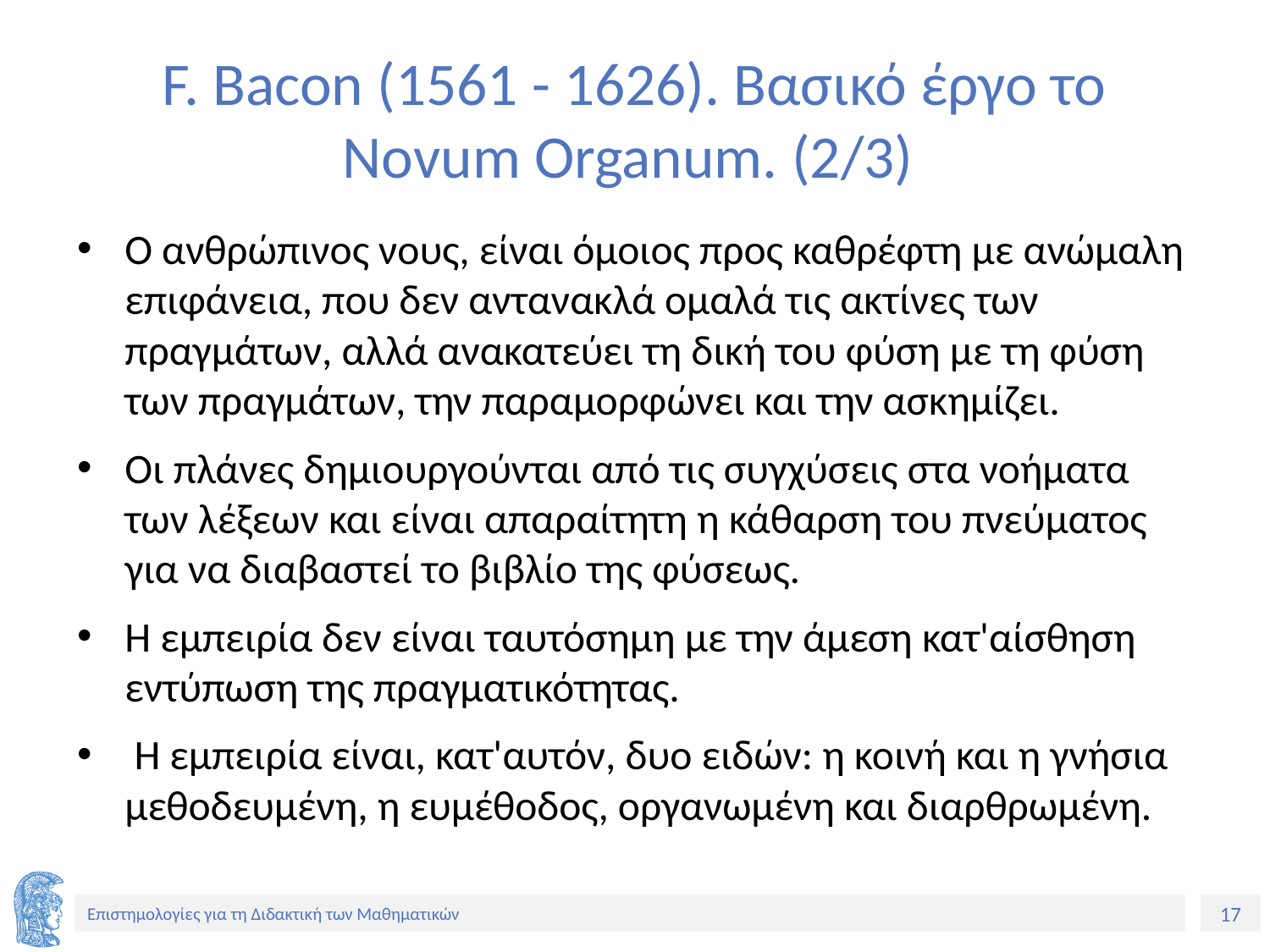

# F. Bacon (1561 - 1626). Βασικό έργο το Novum Organum. (2/3)
Ο ανθρώπινος νους, είναι όμοιος προς καθρέφτη με ανώμαλη επιφάνεια, που δεν αντανακλά ομαλά τις ακτίνες των πραγμάτων, αλλά ανακατεύει τη δική του φύση με τη φύση των πραγμάτων, την παραμορφώνει και την ασκημίζει.
Οι πλάνες δημιουργούνται από τις συγχύσεις στα νοήματα των λέξεων και είναι απαραίτητη η κάθαρση του πνεύματος για να διαβαστεί το βιβλίο της φύσεως.
Η εμπειρία δεν είναι ταυτόσημη με την άμεση κατ'αίσθηση εντύπωση της πραγματικότητας.
 Η εμπειρία είναι, κατ'αυτόν, δυο ειδών: η κοινή και η γνήσια μεθοδευμένη, η ευμέθοδος, οργανωμένη και διαρθρωμένη.